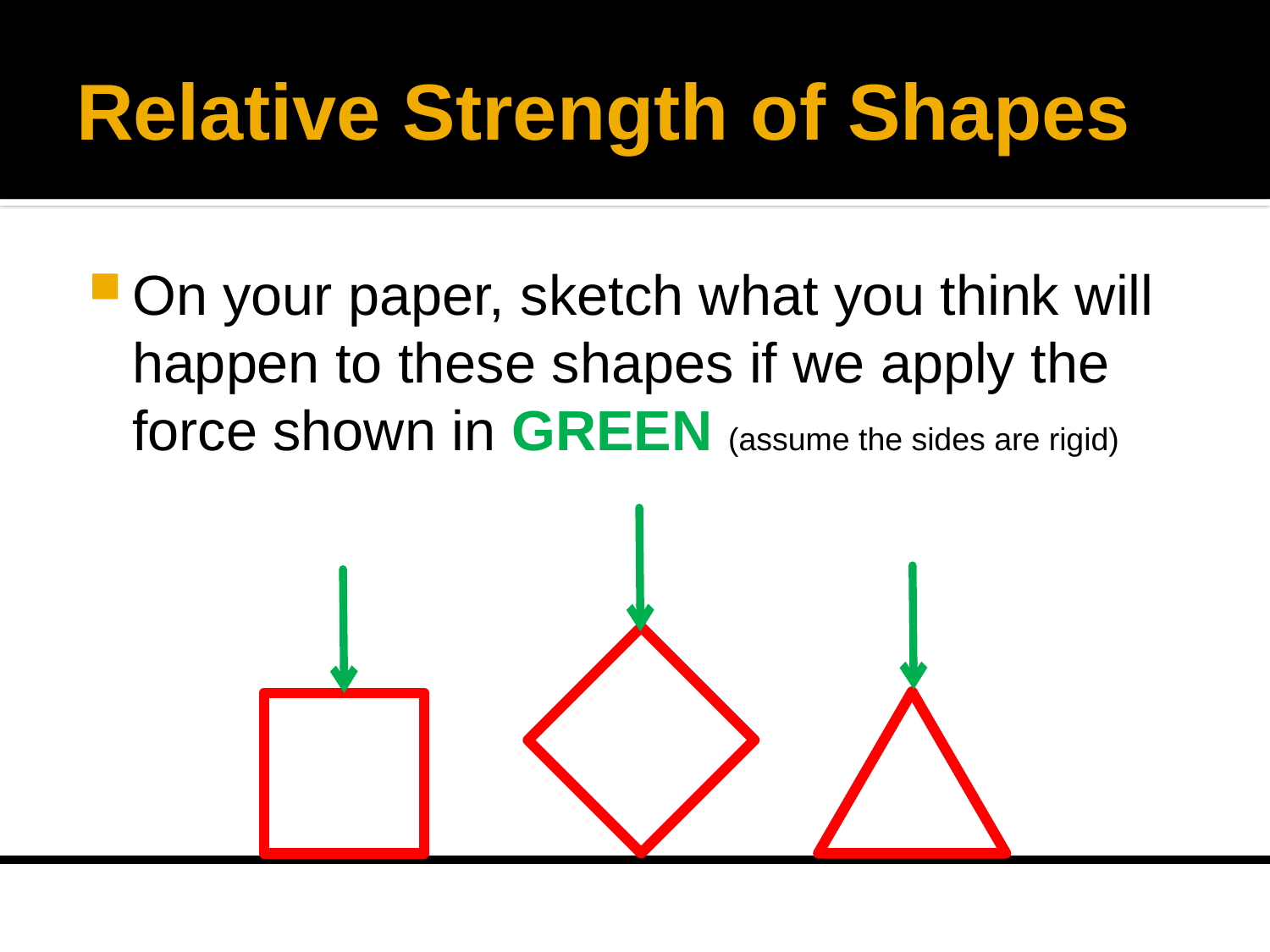

# Relative Strength of Shapes
On your paper, sketch what you think will happen to these shapes if we apply the force shown in GREEN (assume the sides are rigid)